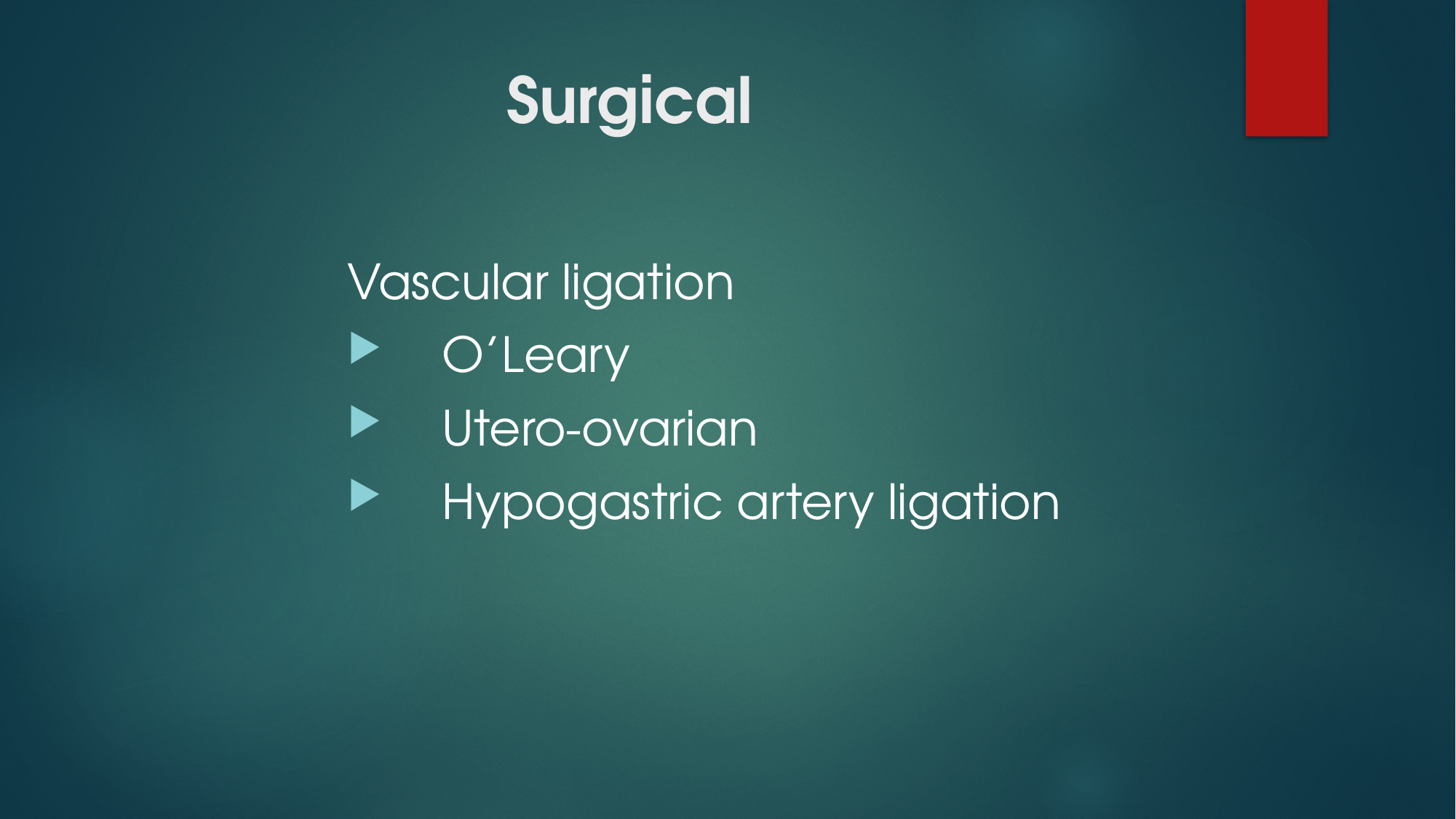

# Surgical
Vascular ligation
    O’Leary
    Utero-ovarian
    Hypogastric artery ligation